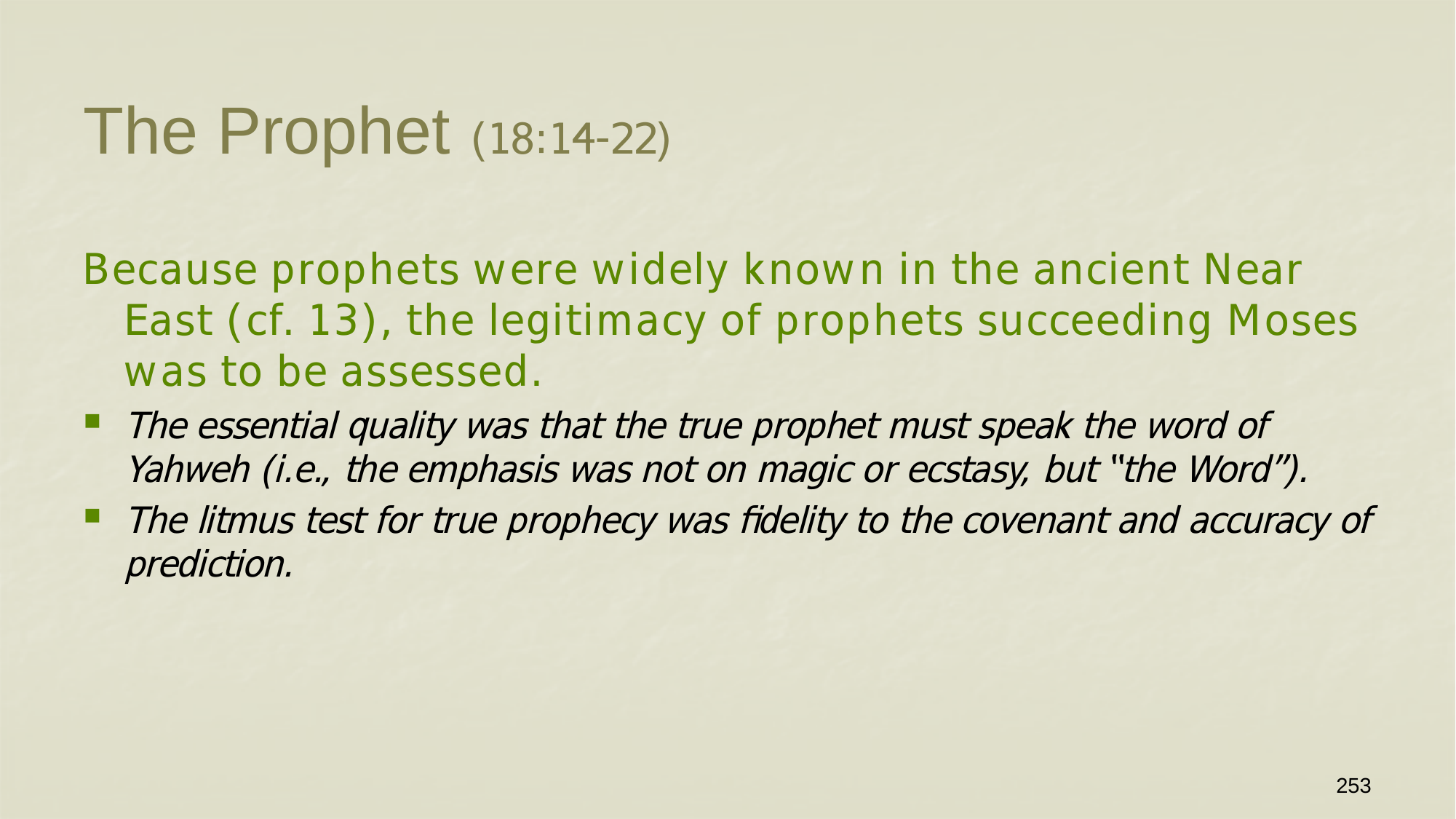

# The Prophet (18:14-22)
Because prophets were widely known in the ancient Near East (cf. 13), the legitimacy of prophets succeeding Moses was to be assessed.
The essential quality was that the true prophet must speak the word of Yahweh (i.e., the emphasis was not on magic or ecstasy, but “the Word”).
The litmus test for true prophecy was fidelity to the covenant and accuracy of prediction.
253